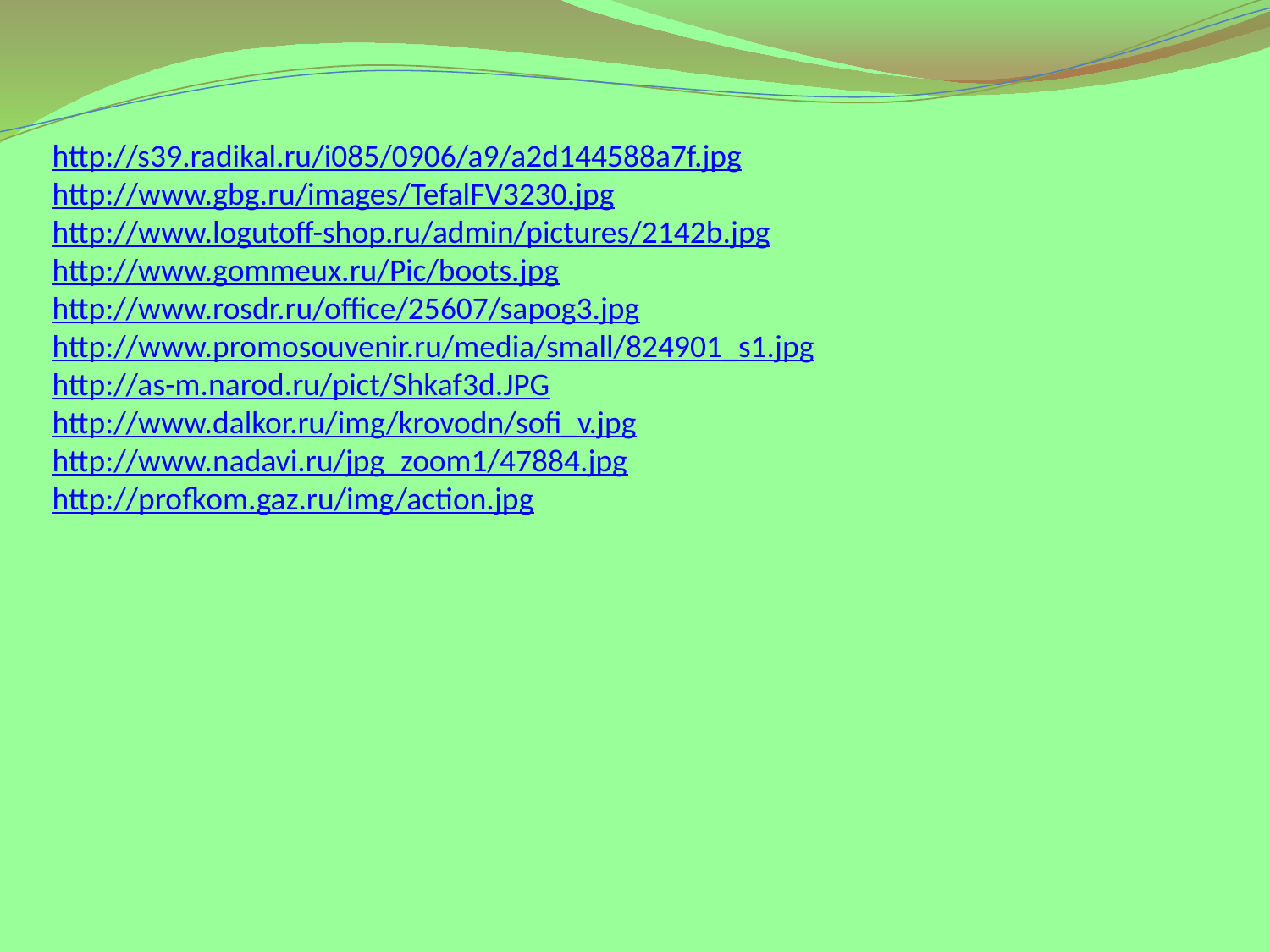

http://s39.radikal.ru/i085/0906/a9/a2d144588a7f.jpg
http://www.gbg.ru/images/TefalFV3230.jpg
http://www.logutoff-shop.ru/admin/pictures/2142b.jpg
http://www.gommeux.ru/Pic/boots.jpg
http://www.rosdr.ru/office/25607/sapog3.jpg
http://www.promosouvenir.ru/media/small/824901_s1.jpg
http://as-m.narod.ru/pict/Shkaf3d.JPG
http://www.dalkor.ru/img/krovodn/sofi_v.jpg
http://www.nadavi.ru/jpg_zoom1/47884.jpg
http://profkom.gaz.ru/img/action.jpg